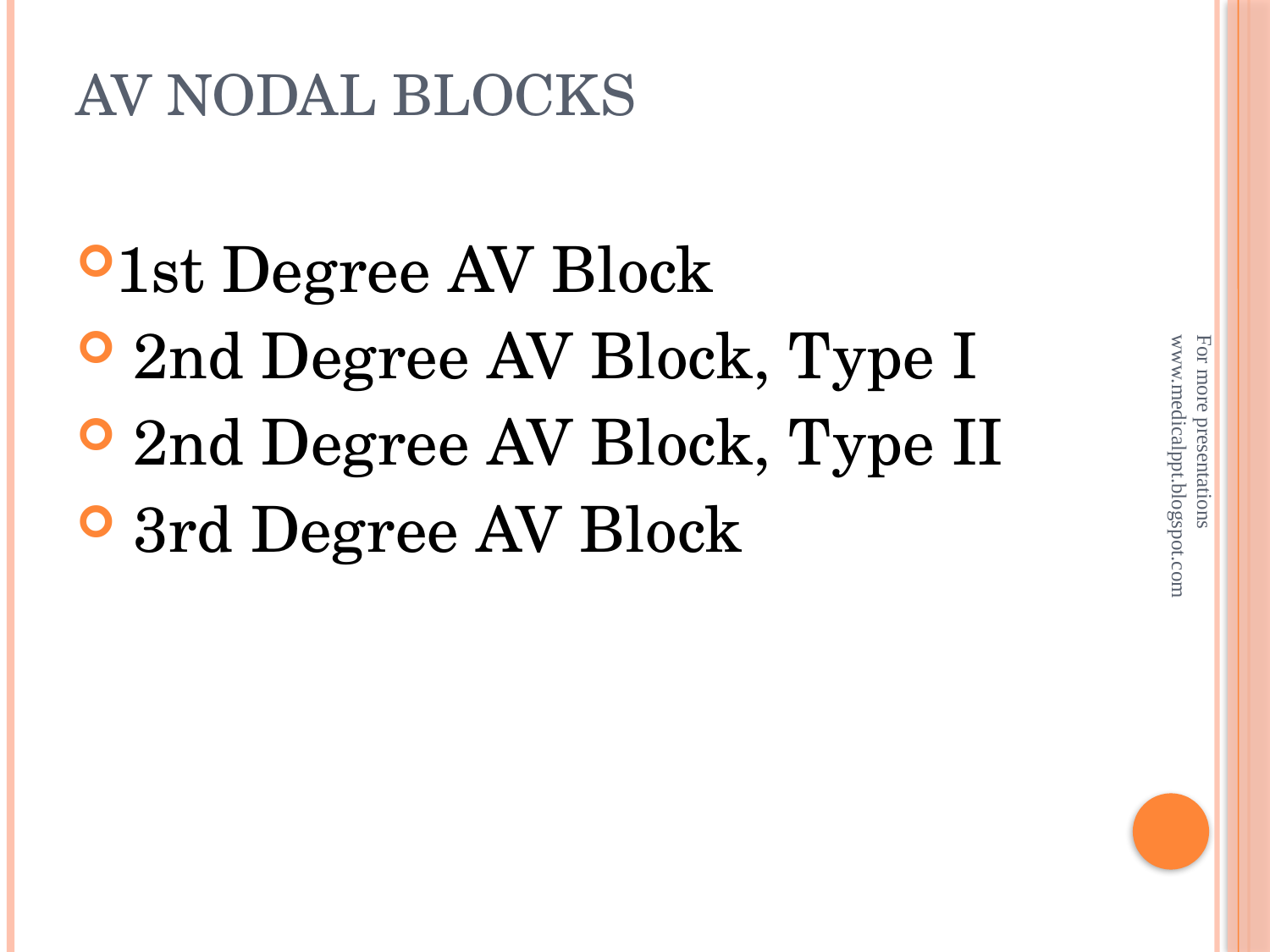

# AV Nodal Blocks
1st Degree AV Block
 2nd Degree AV Block, Type I
 2nd Degree AV Block, Type II
 3rd Degree AV Block
For more presentations www.medicalppt.blogspot.com